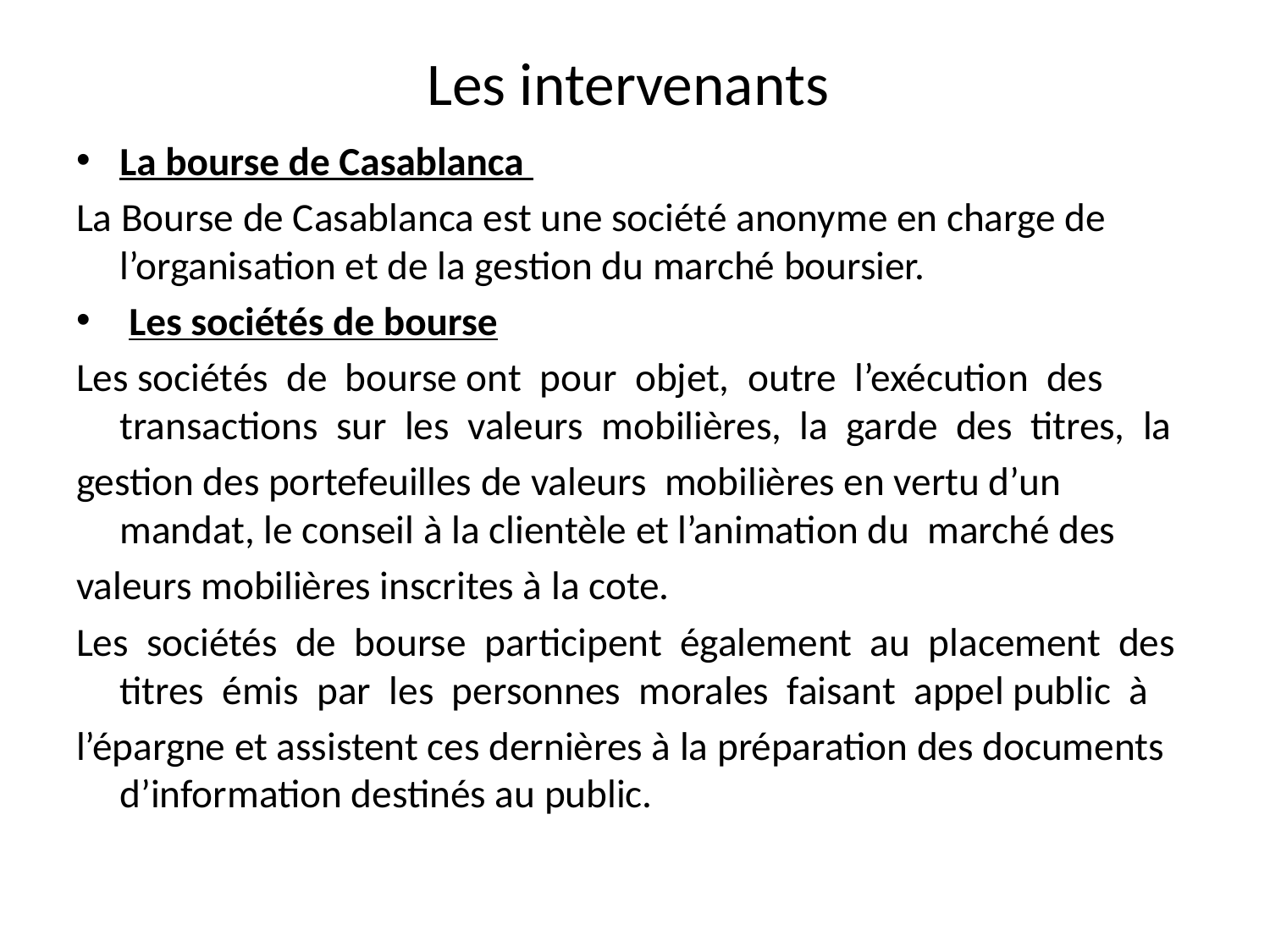

# Les intervenants
La bourse de Casablanca
La Bourse de Casablanca est une société anonyme en charge de l’organisation et de la gestion du marché boursier.
 Les sociétés de bourse
Les sociétés  de  bourse ont  pour  objet,  outre  l’exécution  des  transactions  sur  les  valeurs  mobilières,  la  garde  des  titres,  la
gestion des portefeuilles de valeurs  mobilières en vertu d’un  mandat, le conseil à la clientèle et l’animation du  marché des
valeurs mobilières inscrites à la cote.
Les  sociétés  de  bourse  participent  également  au  placement  des  titres  émis  par  les  personnes  morales  faisant  appel public  à
l’épargne et assistent ces dernières à la préparation des documents d’information destinés au public.